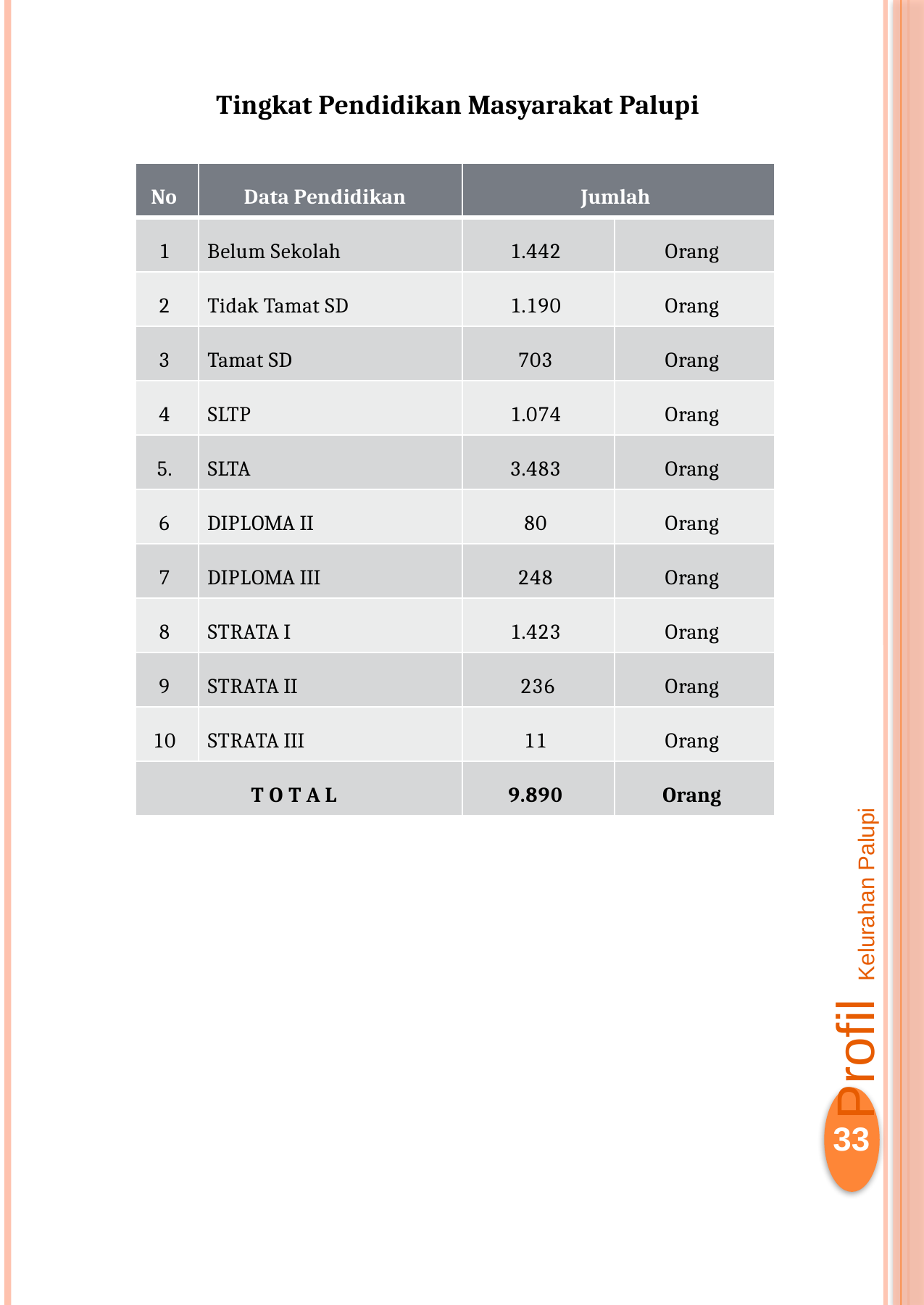

Tingkat Pendidikan Masyarakat Palupi
| No | Data Pendidikan | Jumlah |  |
| --- | --- | --- | --- |
| 1 | Belum Sekolah | 1.442 | Orang |
| 2 | Tidak Tamat SD | 1.190 | Orang |
| 3 | Tamat SD | 703 | Orang |
| 4 | SLTP | 1.074 | Orang |
| 5. | SLTA | 3.483 | Orang |
| 6 | DIPLOMA II | 80 | Orang |
| 7 | DIPLOMA III | 248 | Orang |
| 8 | STRATA I | 1.423 | Orang |
| 9 | STRATA II | 236 | Orang |
| 10 | STRATA III | 11 | Orang |
| T O T A L |  | 9.890 | Orang |
Profil  Kelurahan Palupi
33